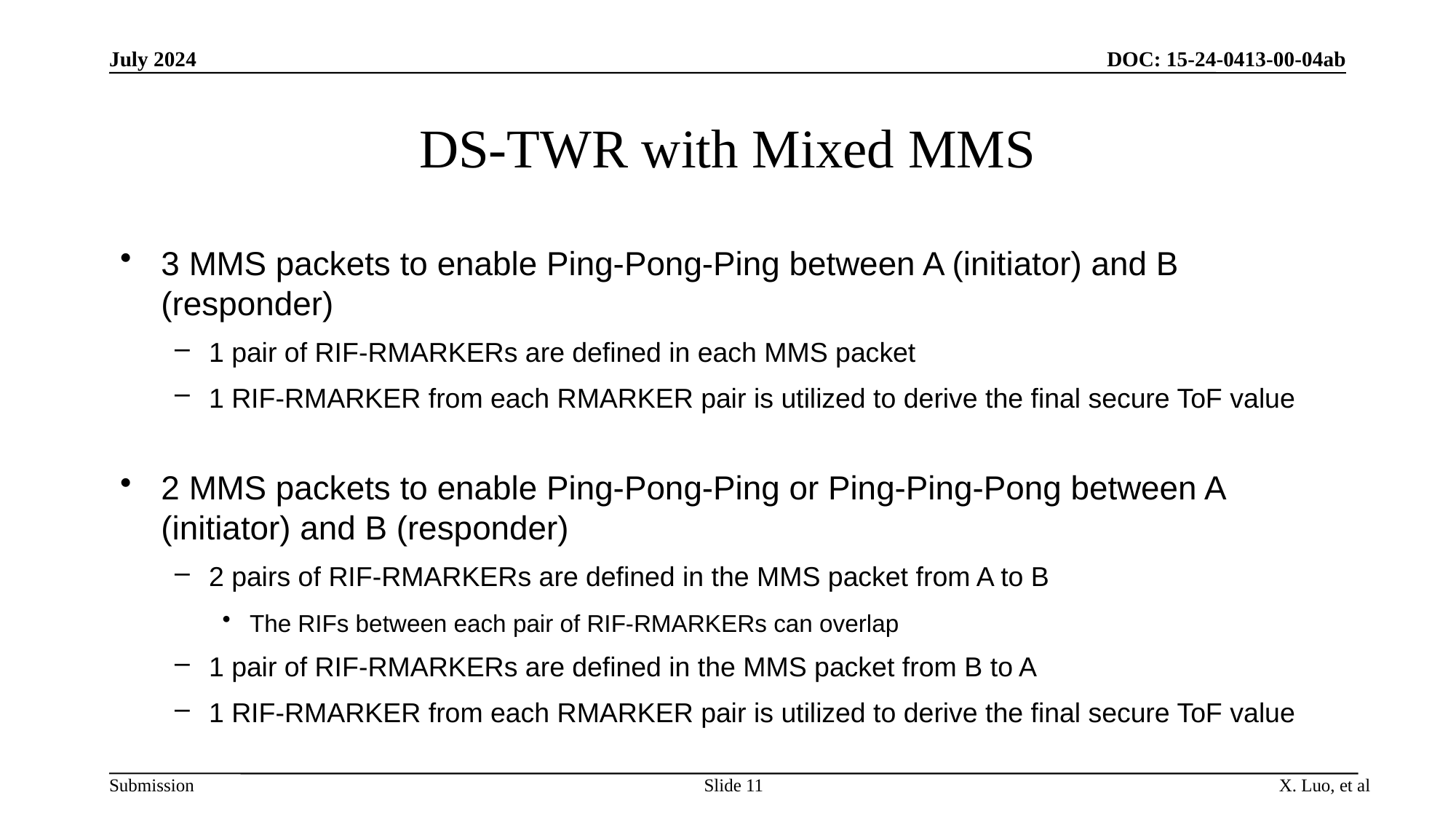

July 2024
DOC: 15-24-0413-00-04ab
# DS-TWR with Mixed MMS
3 MMS packets to enable Ping-Pong-Ping between A (initiator) and B (responder)
1 pair of RIF-RMARKERs are defined in each MMS packet
1 RIF-RMARKER from each RMARKER pair is utilized to derive the final secure ToF value

2 MMS packets to enable Ping-Pong-Ping or Ping-Ping-Pong between A (initiator) and B (responder)
2 pairs of RIF-RMARKERs are defined in the MMS packet from A to B
The RIFs between each pair of RIF-RMARKERs can overlap
1 pair of RIF-RMARKERs are defined in the MMS packet from B to A
1 RIF-RMARKER from each RMARKER pair is utilized to derive the final secure ToF value
Slide 11
X. Luo, et al